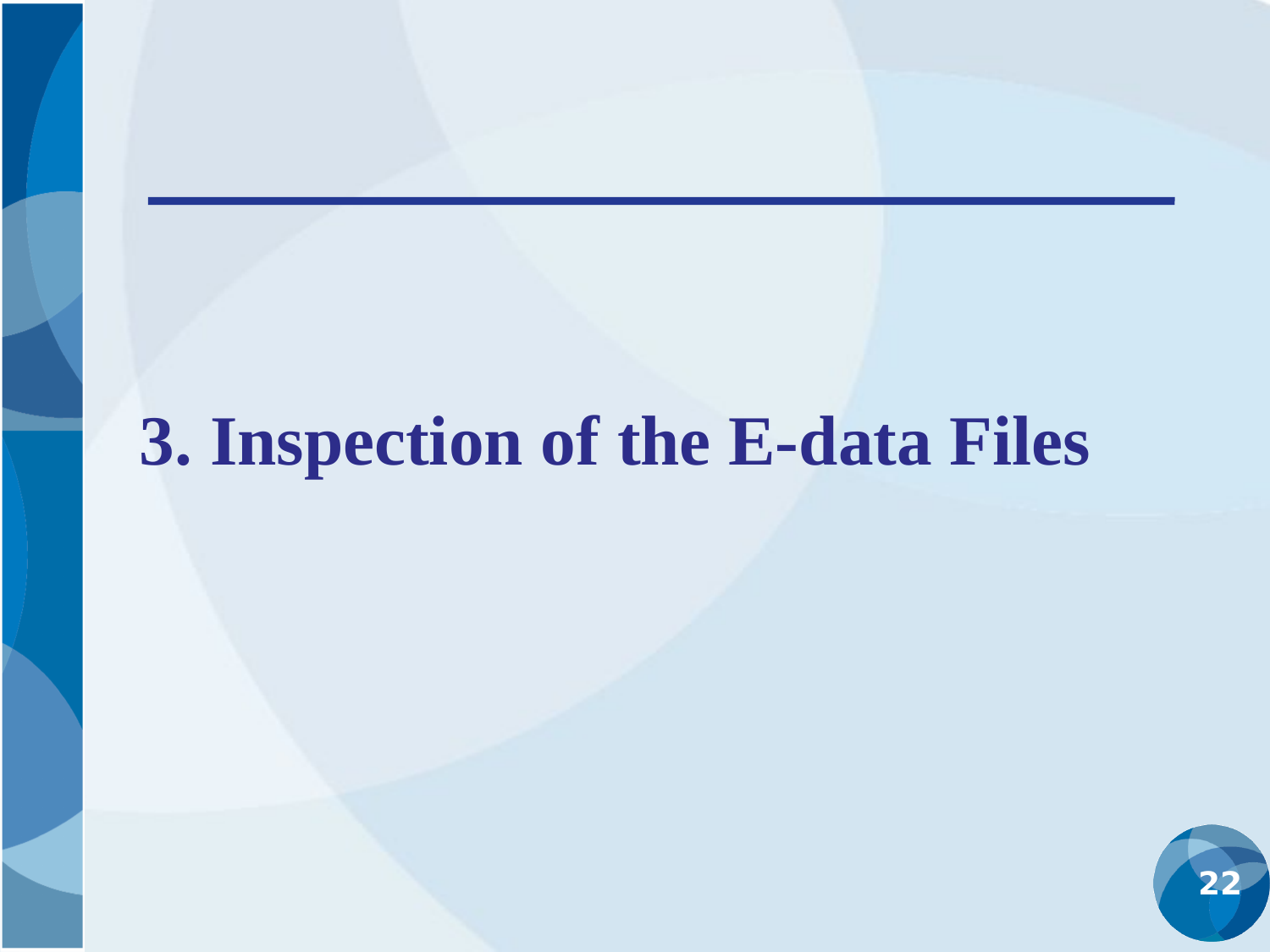

3. Inspection of the E-data Files
22